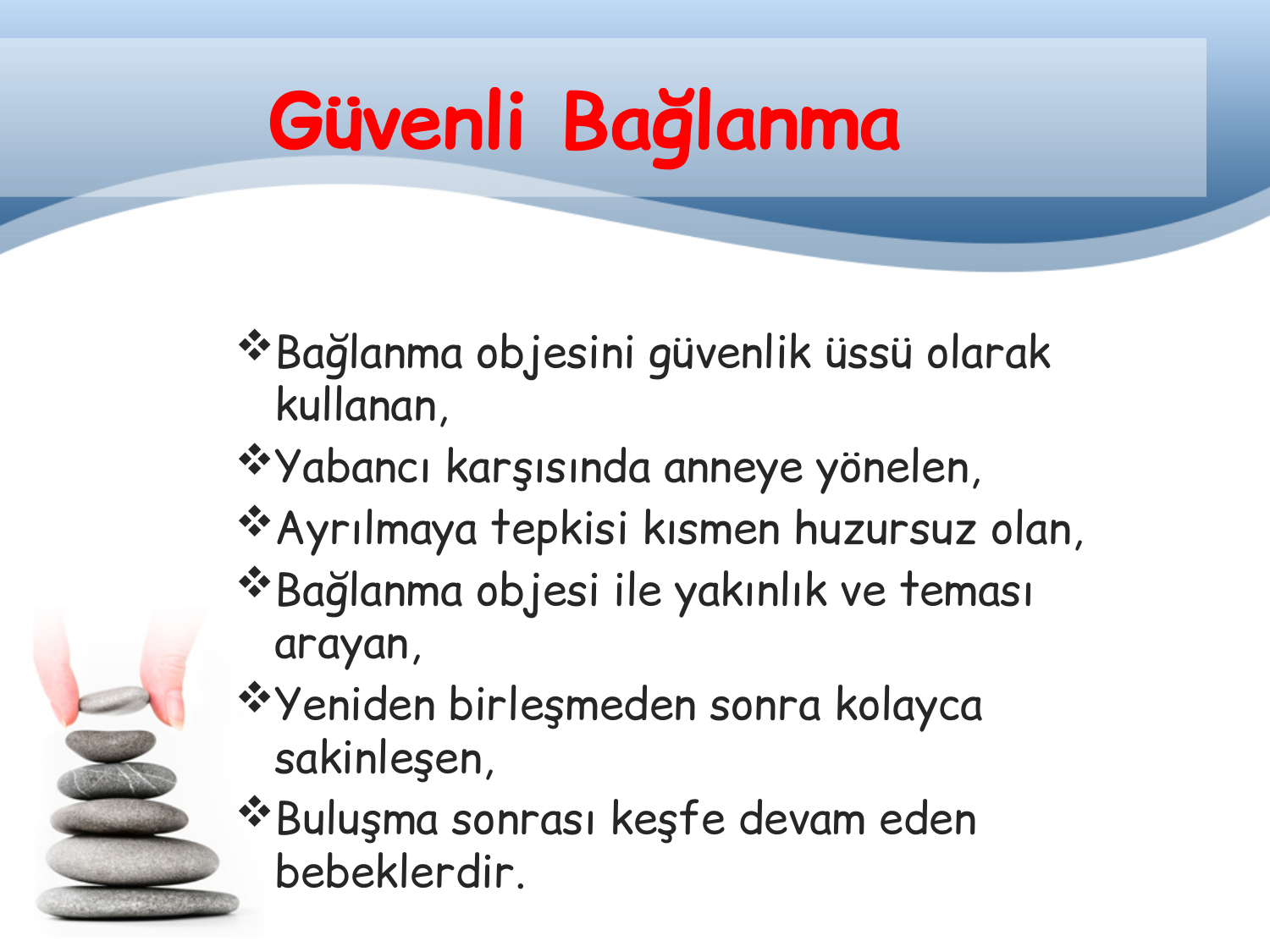

# Güvenli Bağlanma
Bağlanma objesini güvenlik üssü olarak kullanan,
Yabancı karşısında anneye yönelen,
Ayrılmaya tepkisi kısmen huzursuz olan,
Bağlanma objesi ile yakınlık ve teması arayan,
Yeniden birleşmeden sonra kolayca sakinleşen,
Buluşma sonrası keşfe devam eden bebeklerdir.